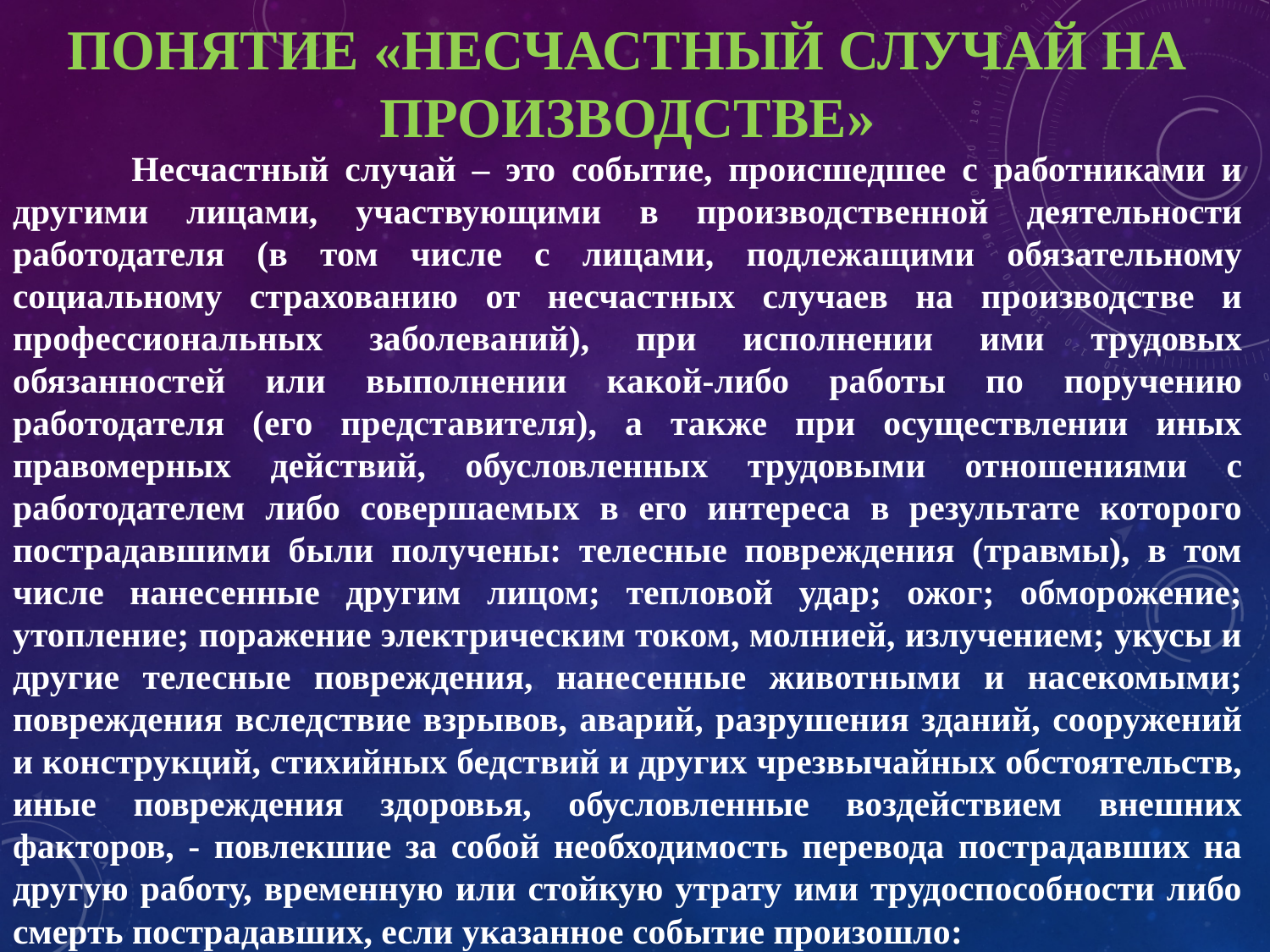

# Понятие «несчастный случай на производстве»
         Несчастный случай – это событие, происшедшее с работниками и другими лицами, участвующими в производственной деятельности работодателя (в том числе с лицами, подлежащими обязательному социальному страхованию от несчастных случаев на производстве и профессиональных заболеваний), при исполнении ими трудовых обязанностей или выполнении какой-либо работы по поручению работодателя (его представителя), а также при осуществлении иных правомерных действий, обусловленных трудовыми отношениями с работодателем либо совершаемых в его интереса в результате которого пострадавшими были получены: телесные повреждения (травмы), в том числе нанесенные другим лицом; тепловой удар; ожог; обморожение; утопление; поражение электрическим током, молнией, излучением; укусы и другие телесные повреждения, нанесенные животными и насекомыми; повреждения вследствие взрывов, аварий, разрушения зданий, сооружений и конструкций, стихийных бедствий и других чрезвычайных обстоятельств, иные повреждения здоровья, обусловленные воздействием внешних факторов, - повлекшие за собой необходимость перевода пострадавших на другую работу, временную или стойкую утрату ими трудоспособности либо смерть пострадавших, если указанное событие произошло: